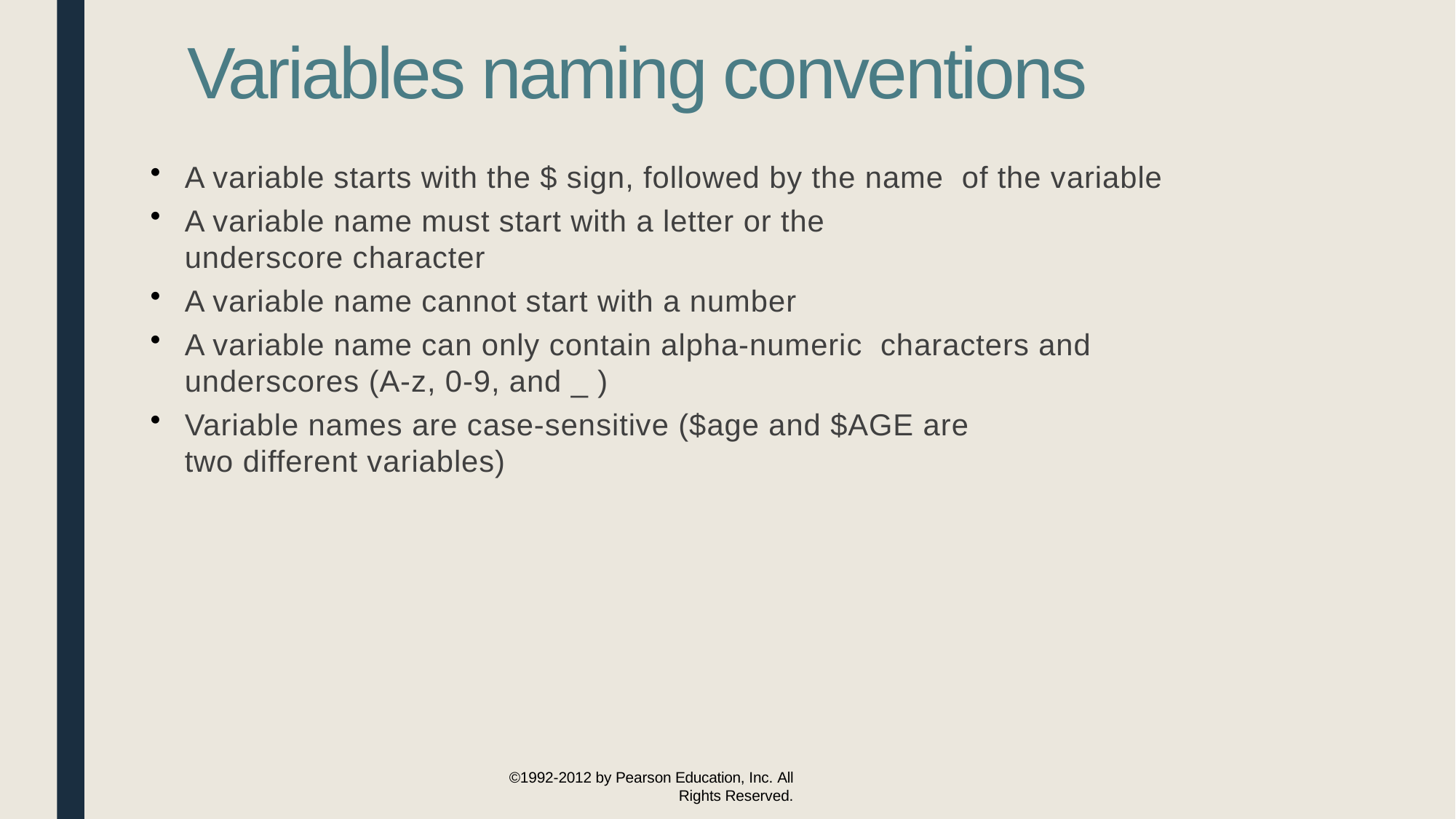

Variables naming conventions
A variable starts with the $ sign, followed by the name  of the variable
A variable name must start with a letter or the
underscore character
A variable name cannot start with a number
A variable name can only contain alpha-numeric  characters and underscores (A-z, 0-9, and _ )
Variable names are case-sensitive ($age and $AGE are
two different variables)
©1992-2012 by Pearson Education, Inc. All
Rights Reserved.